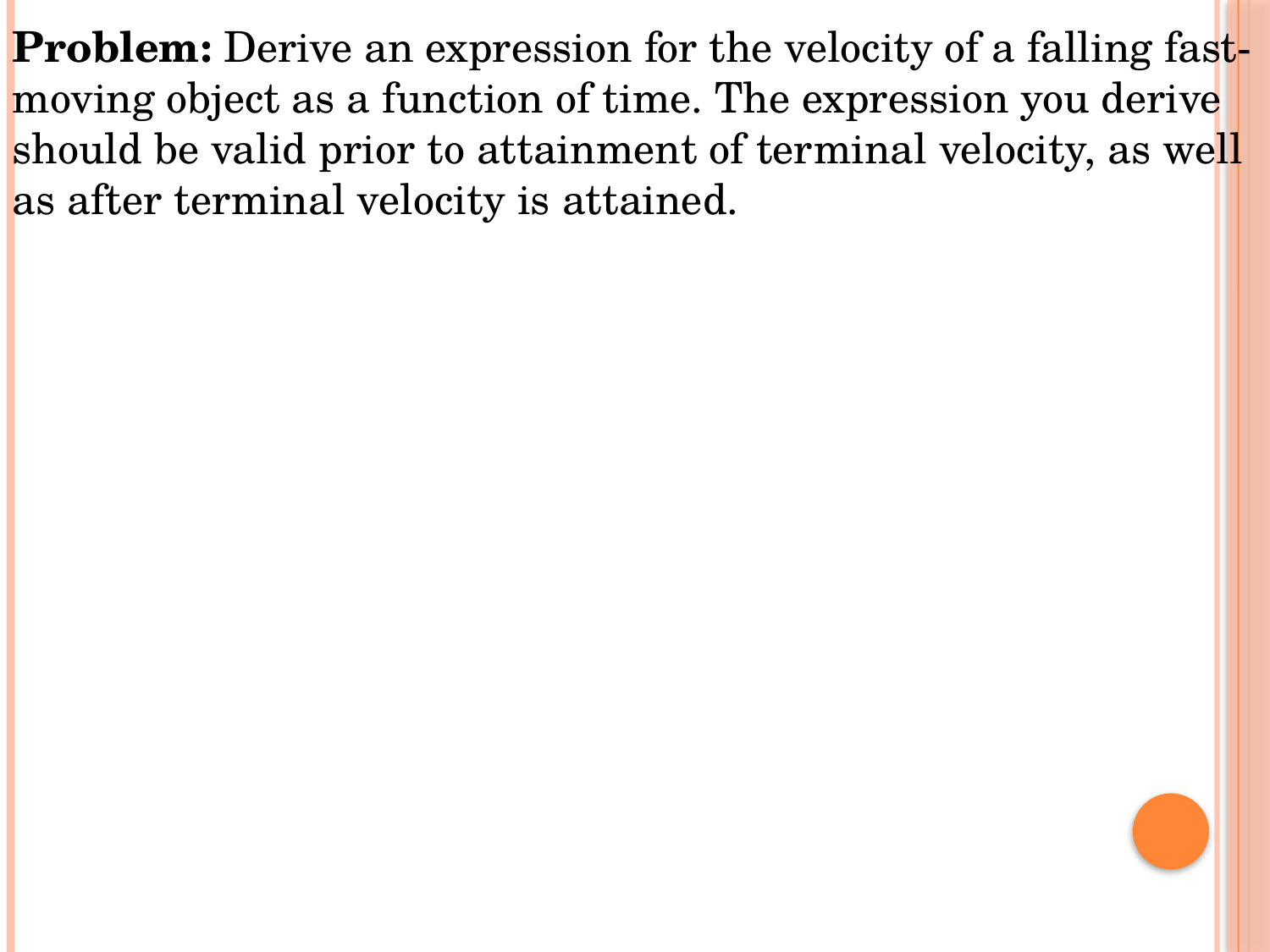

Problem: Derive an expression for the velocity of a falling fast-moving object as a function of time. The expression you derive should be valid prior to attainment of terminal velocity, as well as after terminal velocity is attained.